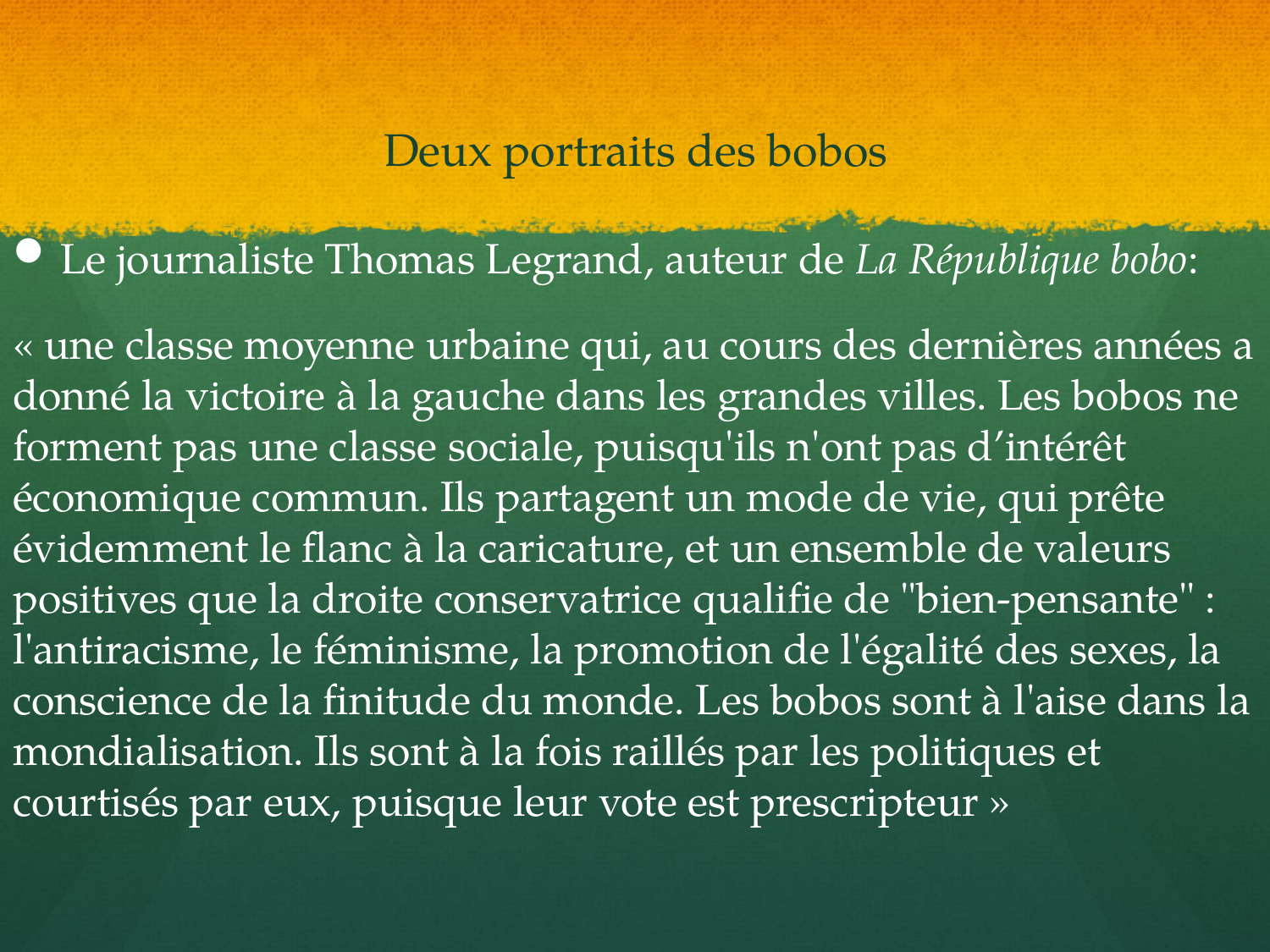

# Deux portraits des bobos
Le journaliste Thomas Legrand, auteur de La République bobo:
« une classe moyenne urbaine qui, au cours des dernières années a donné la victoire à la gauche dans les grandes villes. Les bobos ne forment pas une classe sociale, puisqu'ils n'ont pas d’intérêt économique commun. Ils partagent un mode de vie, qui prête évidemment le flanc à la caricature, et un ensemble de valeurs positives que la droite conservatrice qualifie de "bien-pensante" : l'antiracisme, le féminisme, la promotion de l'égalité des sexes, la conscience de la finitude du monde. Les bobos sont à l'aise dans la mondialisation. Ils sont à la fois raillés par les politiques et courtisés par eux, puisque leur vote est prescripteur »